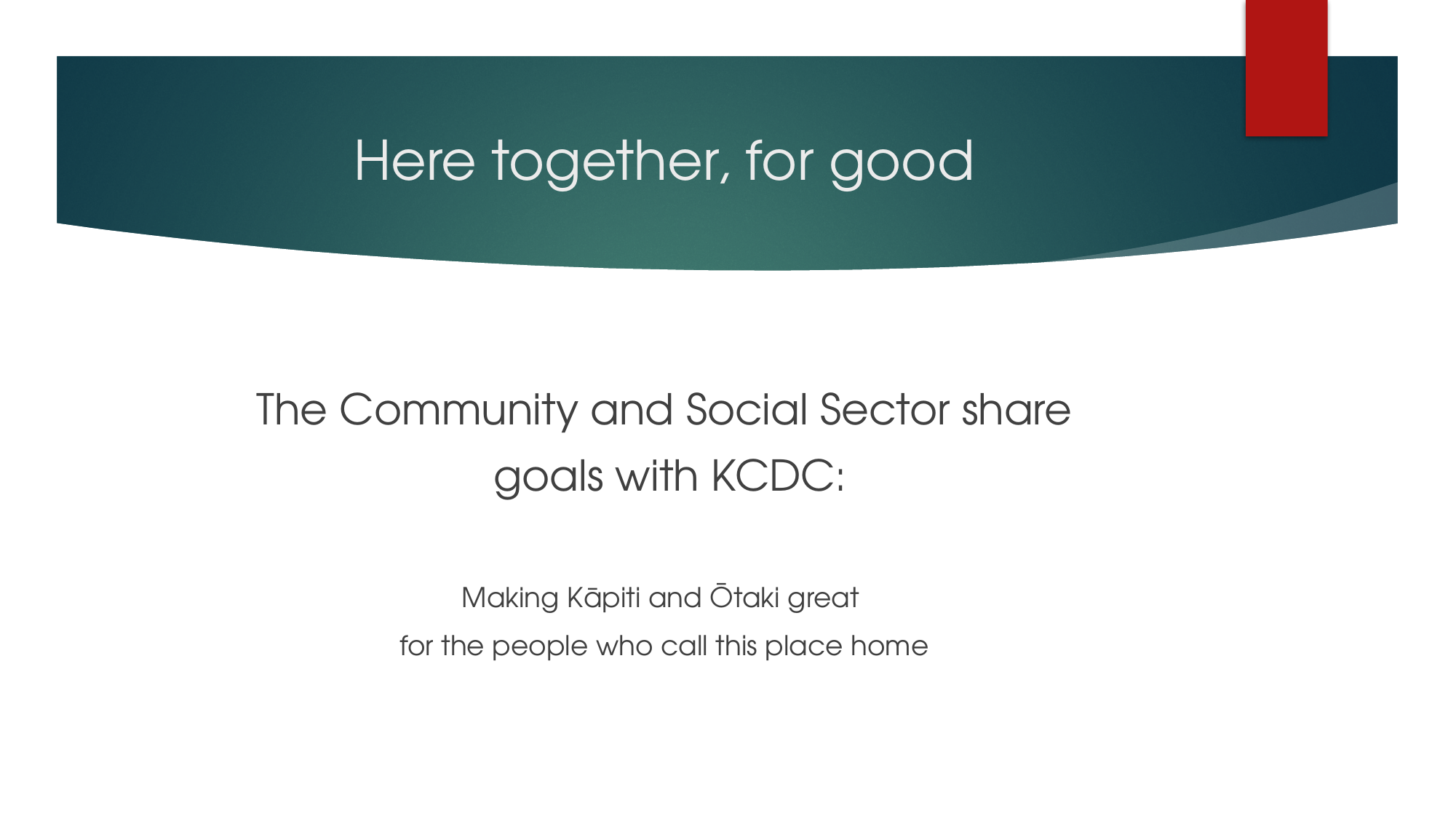

# Here together, for good

The Community and Social Sector share
 goals with KCDC:

Making Kāpiti and Ōtaki great
for the people who call this place home